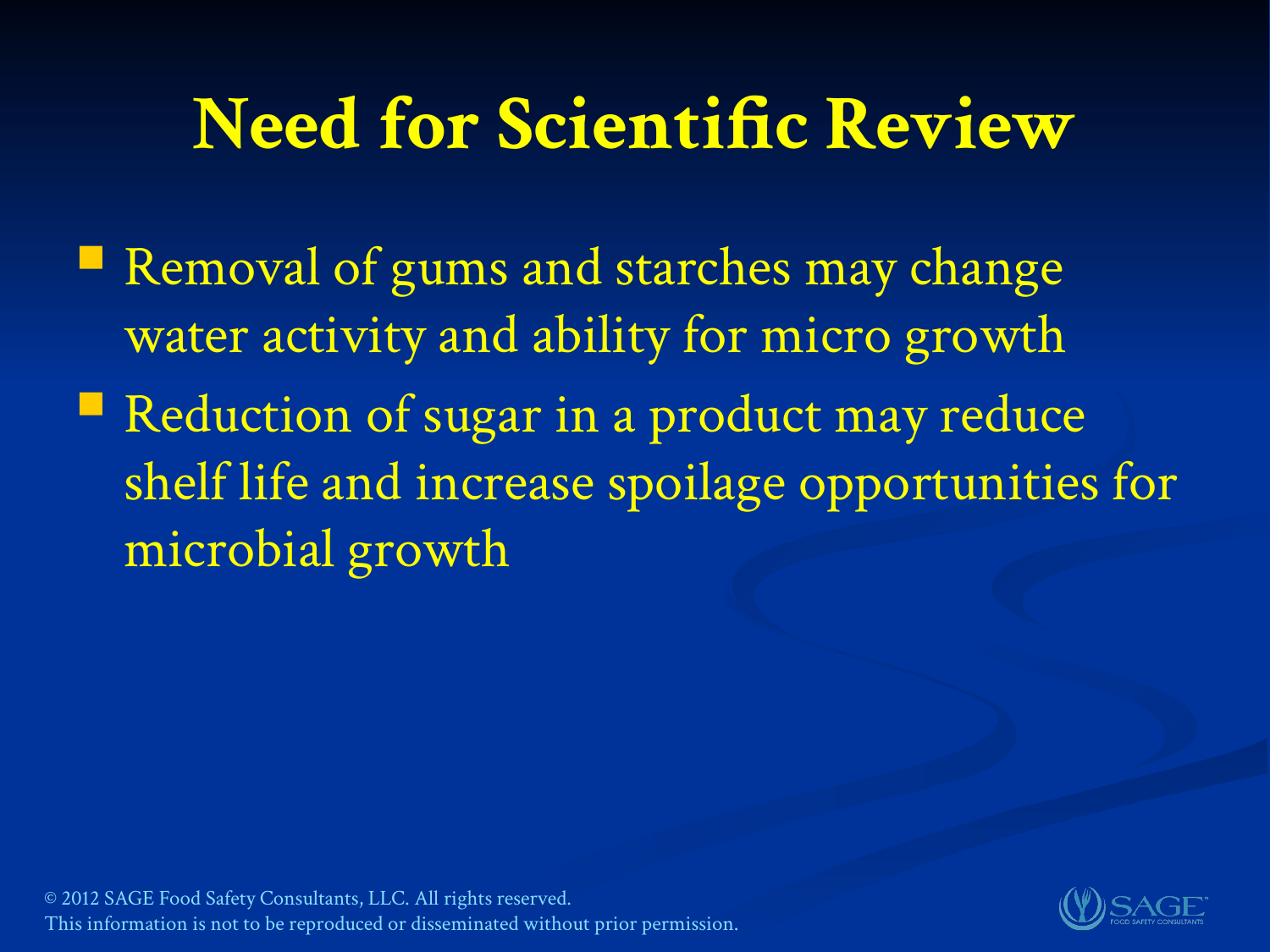

# Need for Scientific Review
Removal of gums and starches may change water activity and ability for micro growth
Reduction of sugar in a product may reduce shelf life and increase spoilage opportunities for microbial growth